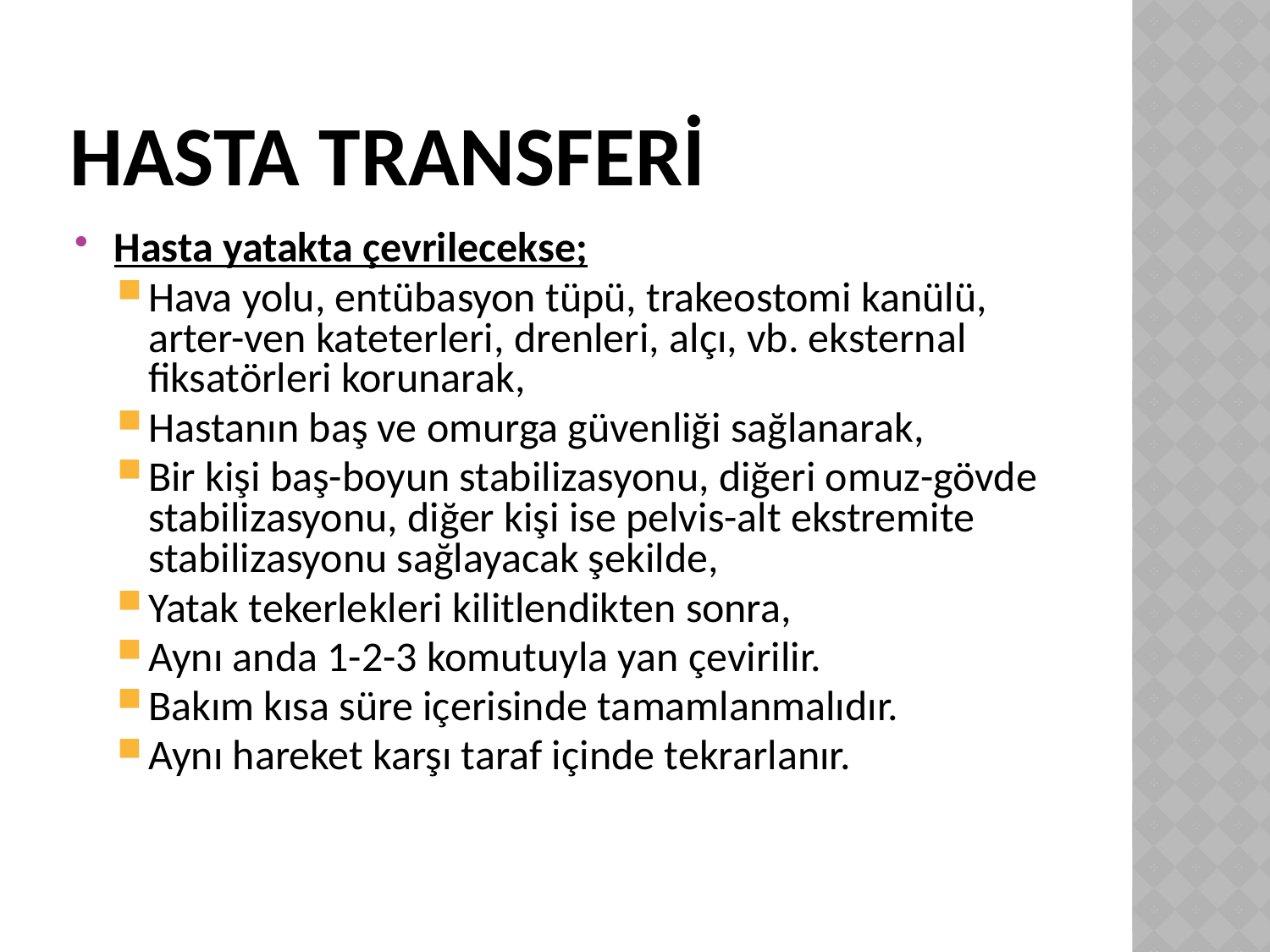

# Hasta transferİ
Hasta yatakta çevrilecekse;
Hava yolu, entübasyon tüpü, trakeostomi kanülü, arter-ven kateterleri, drenleri, alçı, vb. eksternal fiksatörleri korunarak,
Hastanın baş ve omurga güvenliği sağlanarak,
Bir kişi baş-boyun stabilizasyonu, diğeri omuz-gövde stabilizasyonu, diğer kişi ise pelvis-alt ekstremite stabilizasyonu sağlayacak şekilde,
Yatak tekerlekleri kilitlendikten sonra,
Aynı anda 1-2-3 komutuyla yan çevirilir.
Bakım kısa süre içerisinde tamamlanmalıdır.
Aynı hareket karşı taraf içinde tekrarlanır.